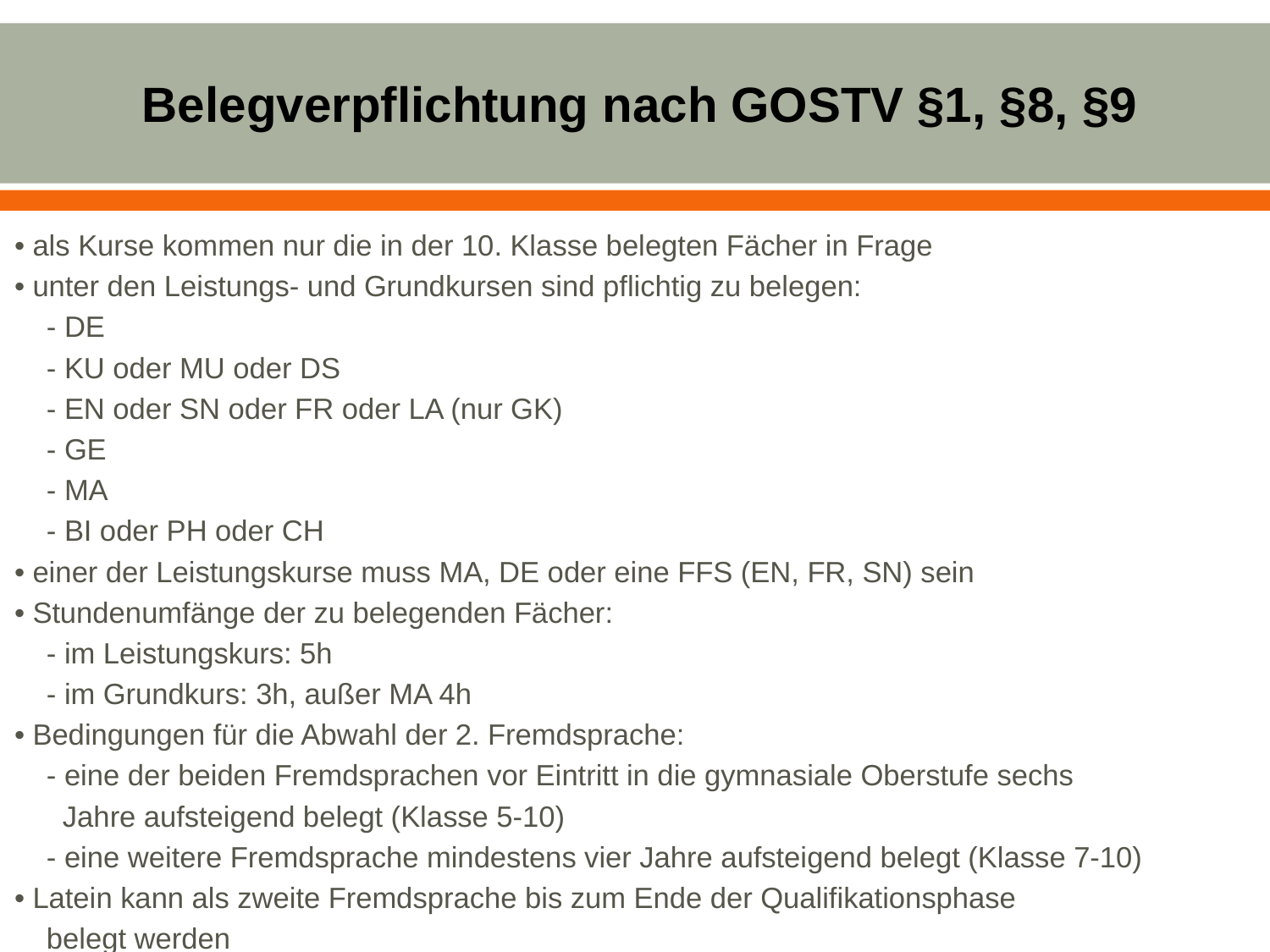

# Belegverpflichtung nach GOSTV §1, §8, §9

• als Kurse kommen nur die in der 10. Klasse belegten Fächer in Frage
• unter den Leistungs- und Grundkursen sind pflichtig zu belegen:
    - DE
    - KU oder MU oder DS
    - EN oder SN oder FR oder LA (nur GK)
    - GE
    - MA
    - BI oder PH oder CH
• einer der Leistungskurse muss MA, DE oder eine FFS (EN, FR, SN) sein
• Stundenumfänge der zu belegenden Fächer:
    - im Leistungskurs: 5h
    - im Grundkurs: 3h, außer MA 4h
• Bedingungen für die Abwahl der 2. Fremdsprache:
    - eine der beiden Fremdsprachen vor Eintritt in die gymnasiale Oberstufe sechs
      Jahre aufsteigend belegt (Klasse 5-10)
    - eine weitere Fremdsprache mindestens vier Jahre aufsteigend belegt (Klasse 7-10)
• Latein kann als zweite Fremdsprache bis zum Ende der Qualifikationsphase
    belegt werden